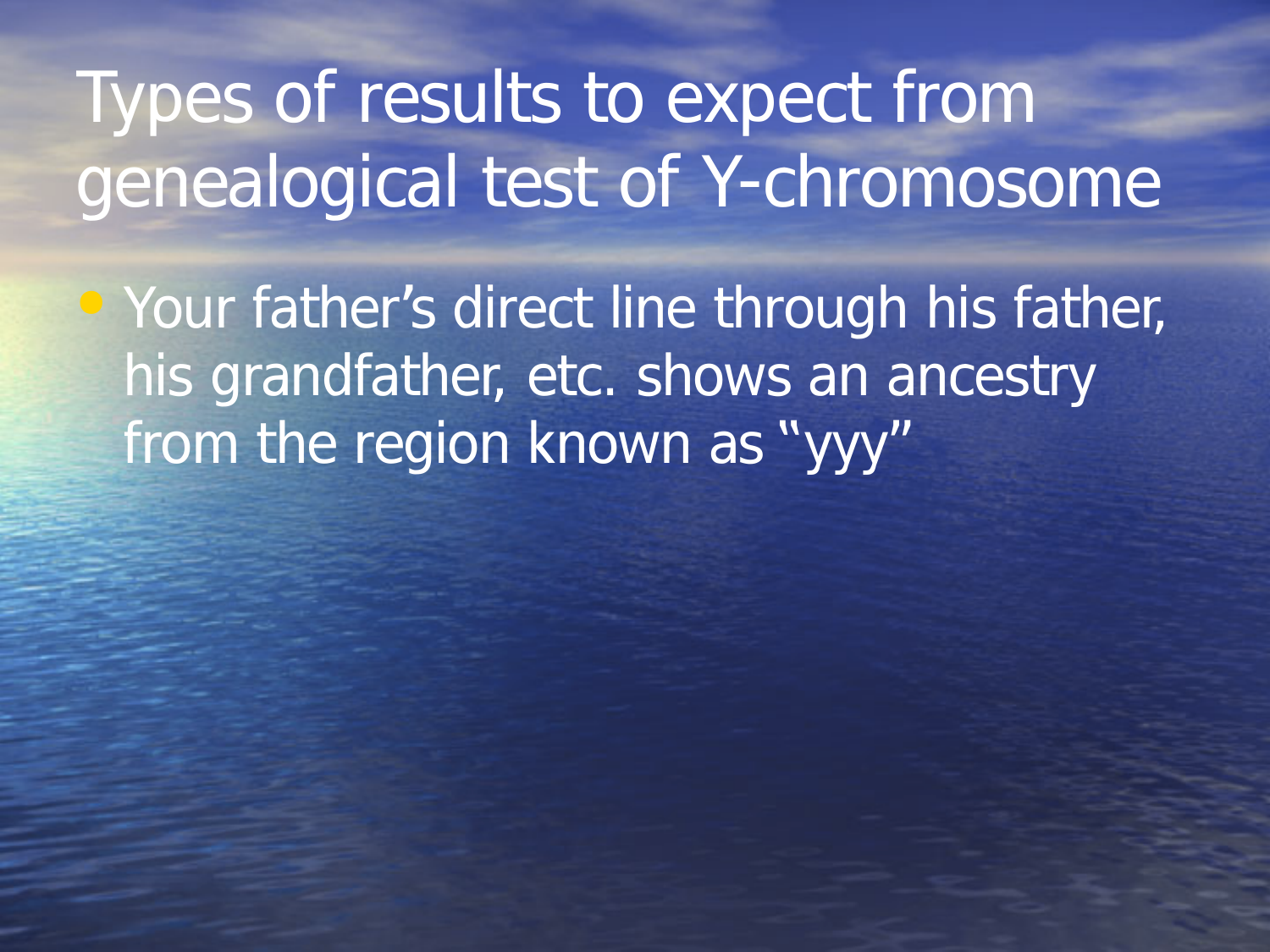

# Types of results to expect from genealogical test of Y-chromosome
Your father’s direct line through his father, his grandfather, etc. shows an ancestry from the region known as “yyy”